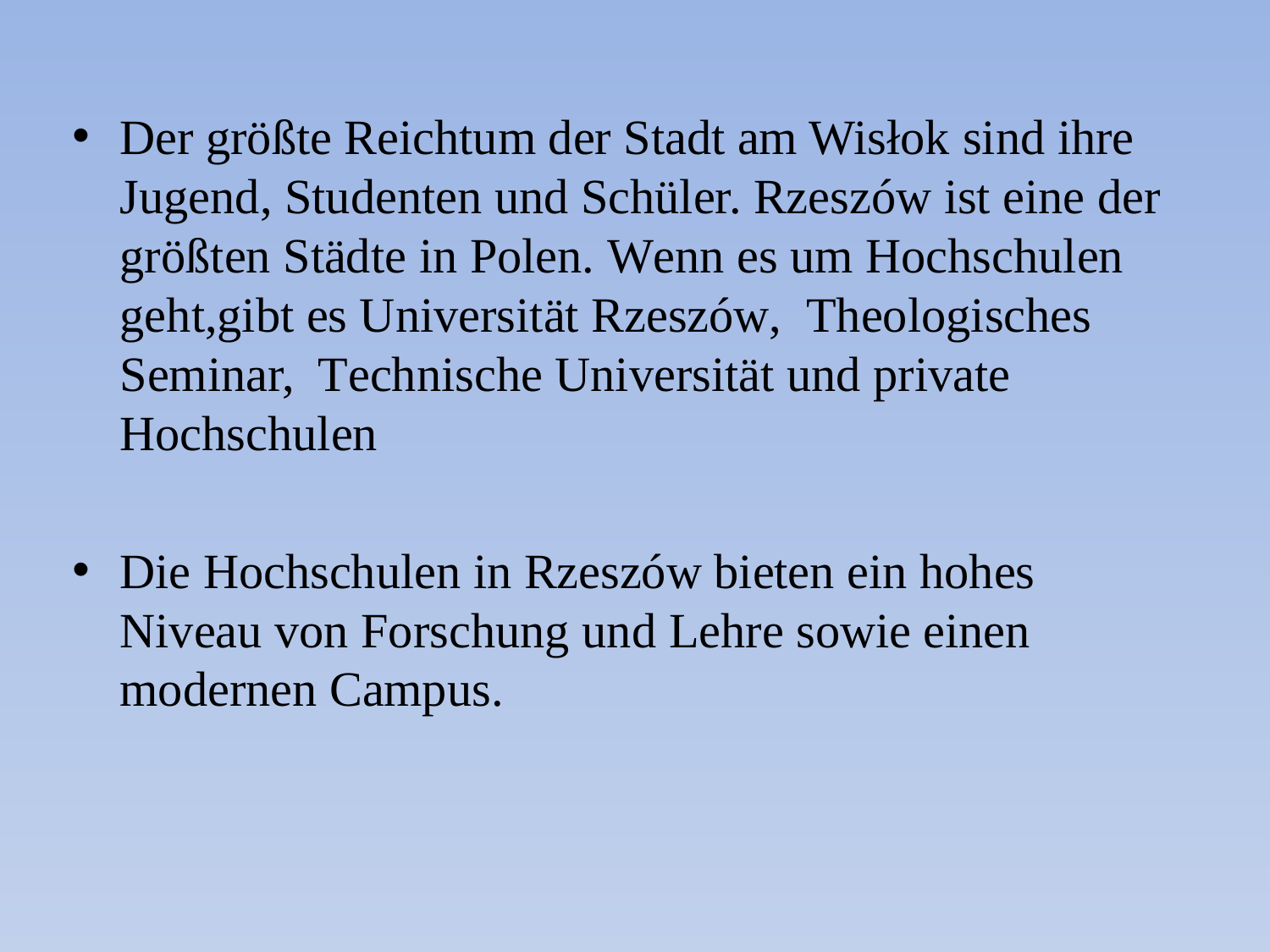

Der größte Reichtum der Stadt am Wisłok sind ihre Jugend, Studenten und Schüler. Rzeszów ist eine der größten Städte in Polen. Wenn es um Hochschulen geht,gibt es Universität Rzeszów,  Theologisches Seminar,  Technische Universität und private Hochschulen

Die Hochschulen in Rzeszów bieten ein hohes Niveau von Forschung und Lehre sowie einen modernen Campus.